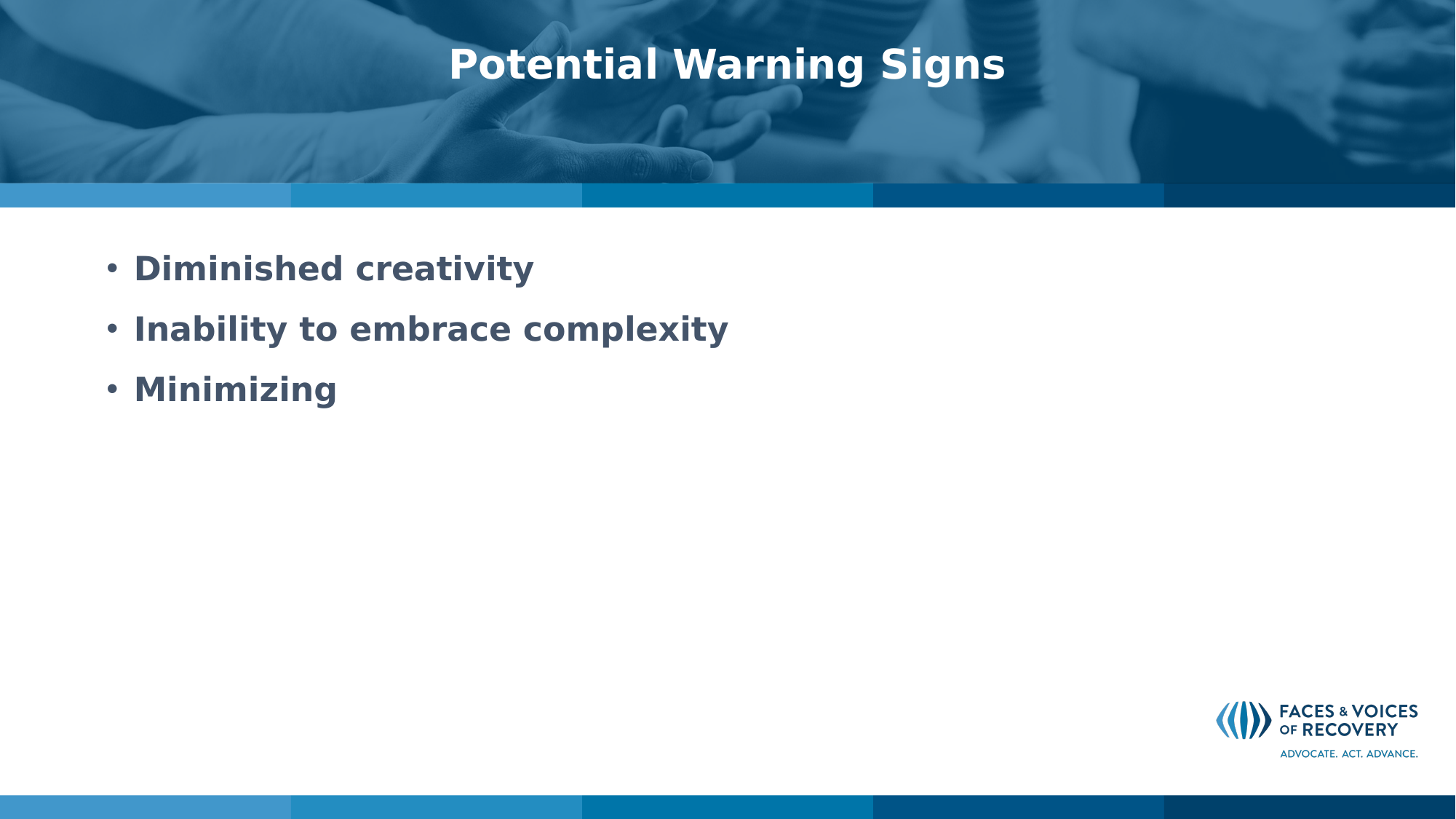

# Potential Warning Signs
Diminished creativity
Inability to embrace complexity
Minimizing